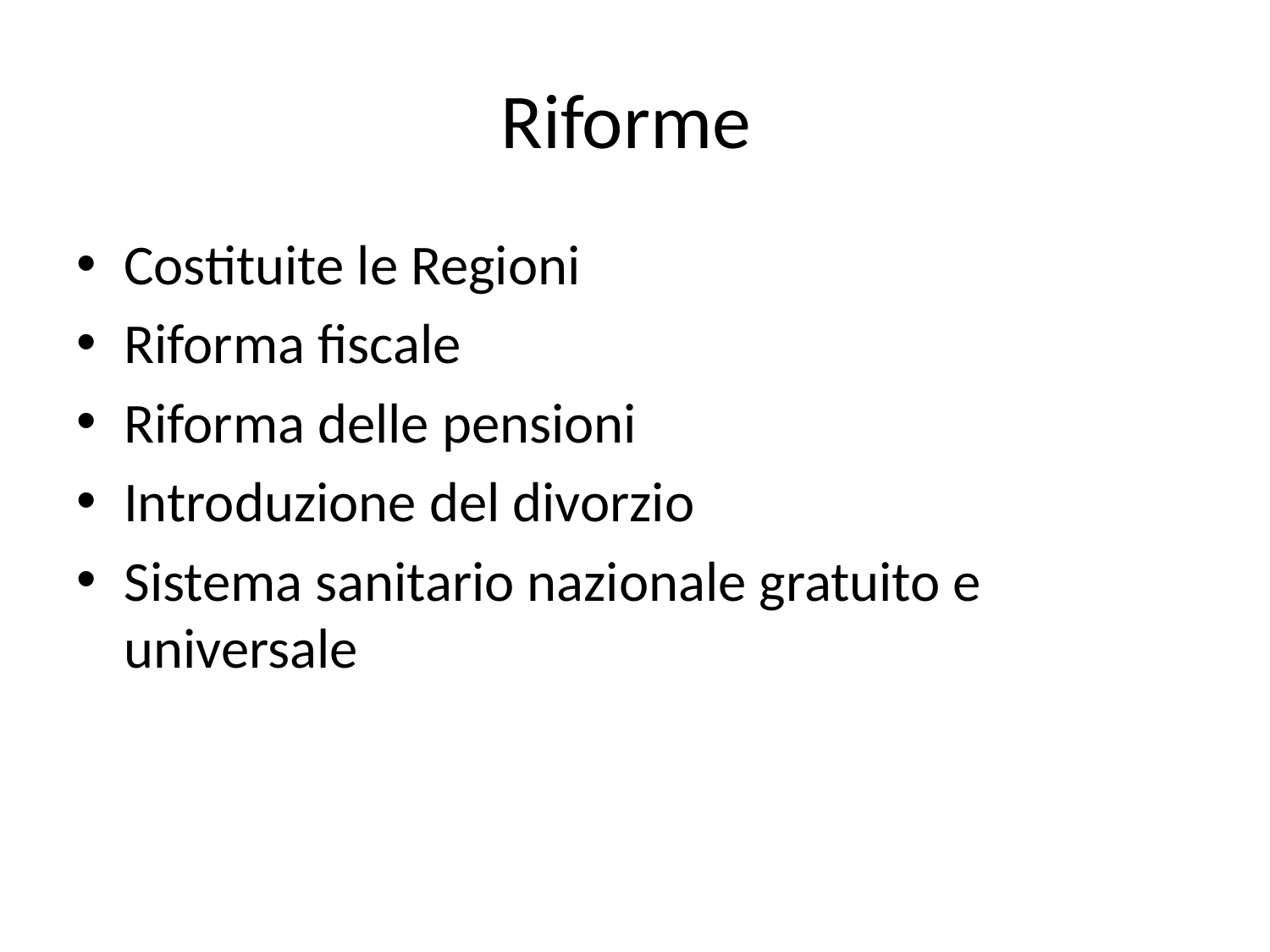

# Riforme
Costituite le Regioni
Riforma fiscale
Riforma delle pensioni
Introduzione del divorzio
Sistema sanitario nazionale gratuito e universale